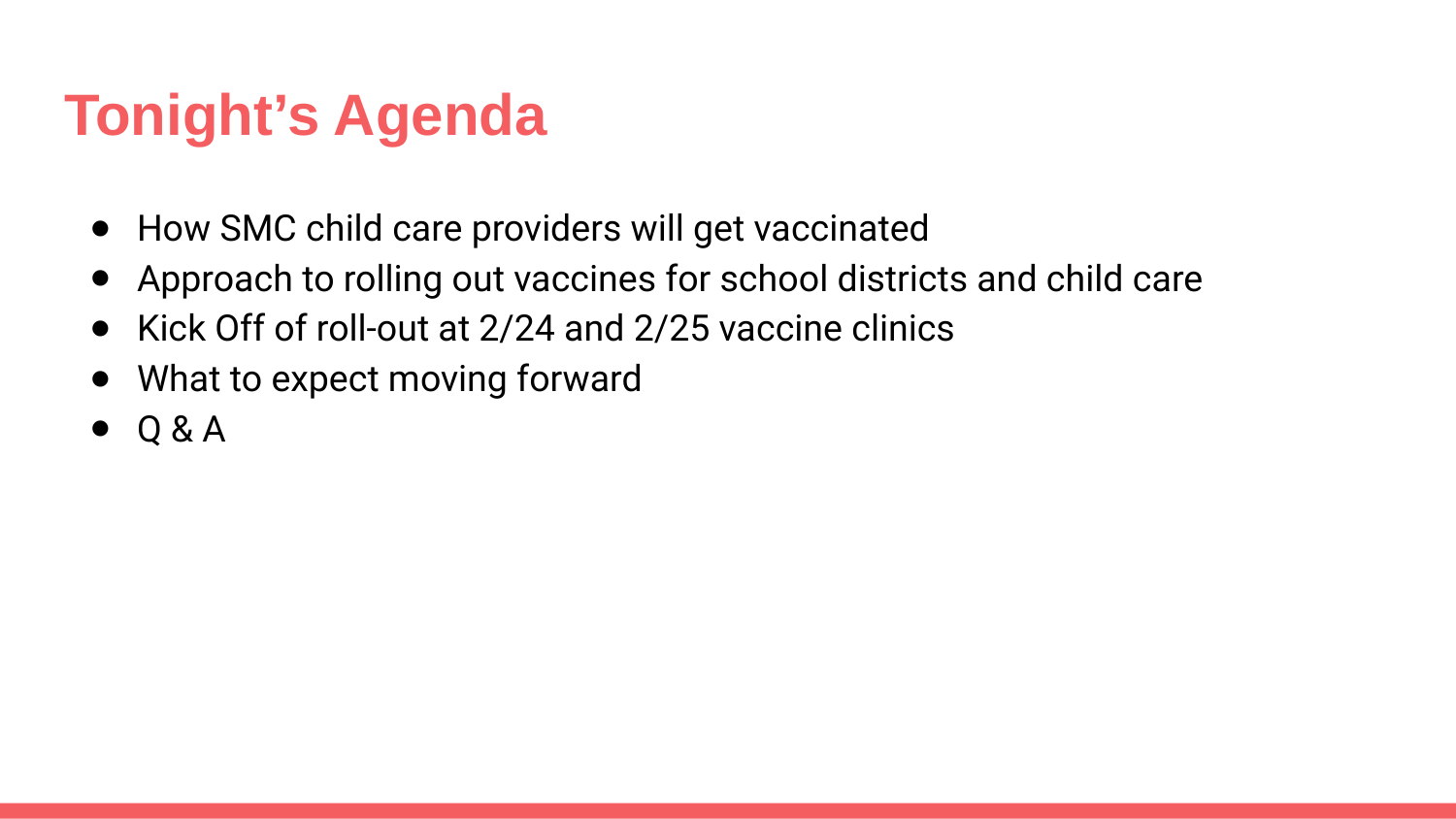

# Tonight’s Agenda
How SMC child care providers will get vaccinated
Approach to rolling out vaccines for school districts and child care
Kick Off of roll-out at 2/24 and 2/25 vaccine clinics
What to expect moving forward
Q & A